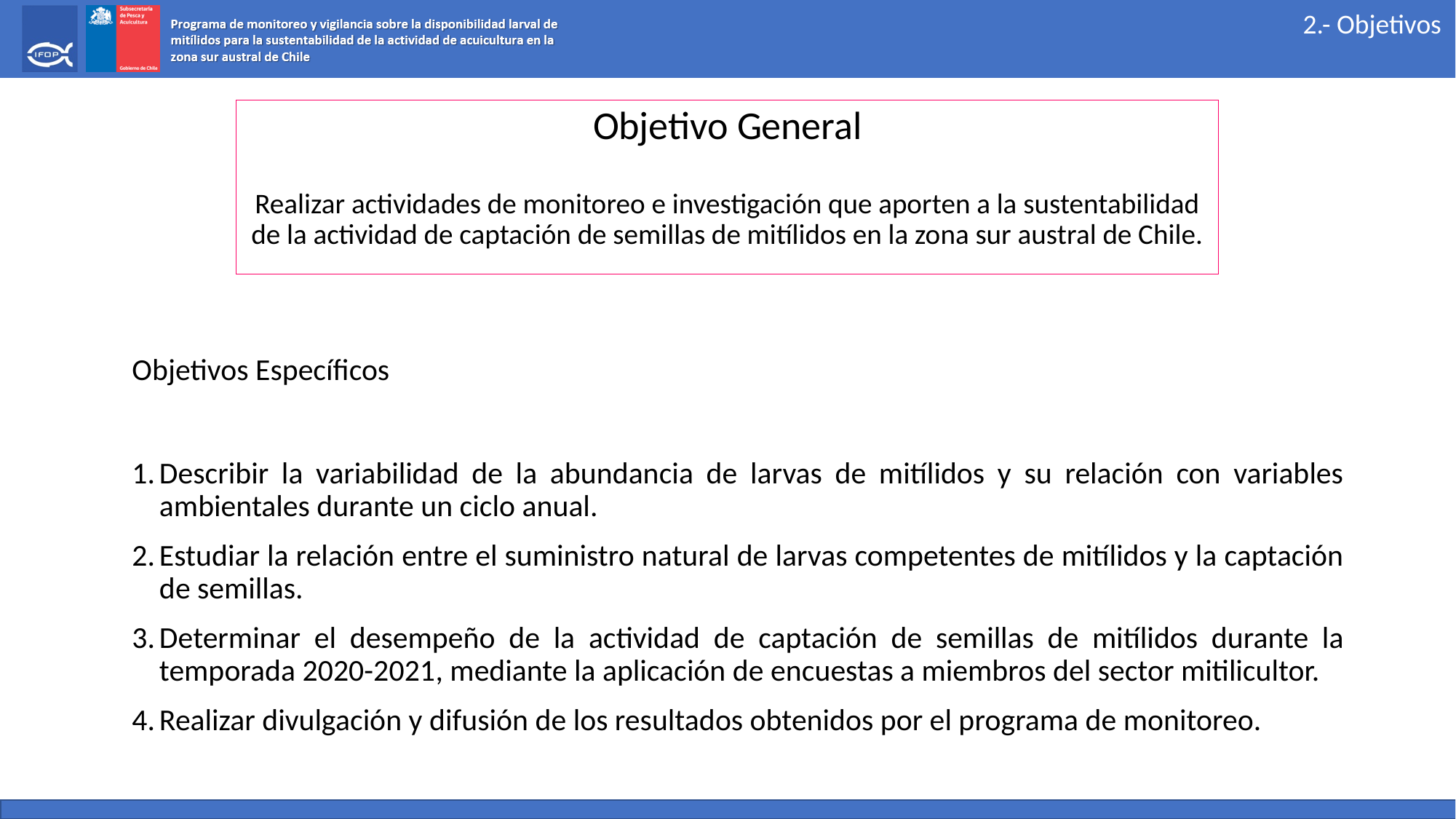

2.- Objetivos

Objetivo General

Realizar actividades de monitoreo e investigación que aporten a la sustentabilidad de la actividad de captación de semillas de mitílidos en la zona sur austral de Chile.
Objetivos Específicos

Describir la variabilidad de la abundancia de larvas de mitílidos y su relación con variables ambientales durante un ciclo anual.
Estudiar la relación entre el suministro natural de larvas competentes de mitílidos y la captación de semillas.
Determinar el desempeño de la actividad de captación de semillas de mitílidos durante la temporada 2020-2021, mediante la aplicación de encuestas a miembros del sector mitilicultor.
Realizar divulgación y difusión de los resultados obtenidos por el programa de monitoreo.